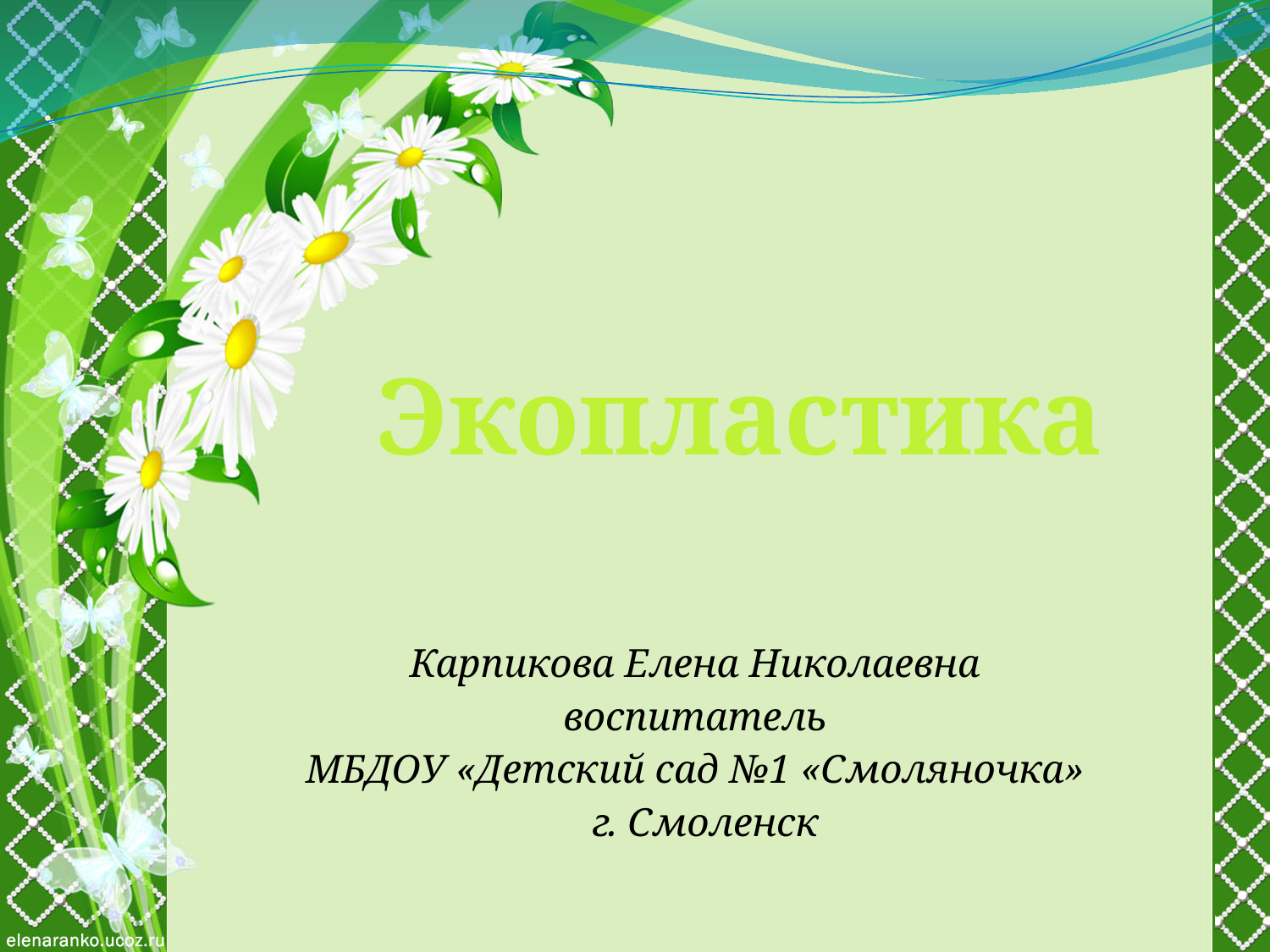

Экопластика

Карпикова Елена Николаевна
воспитатель
МБДОУ «Детский сад №1 «Смоляночка»
  г. Смоленск